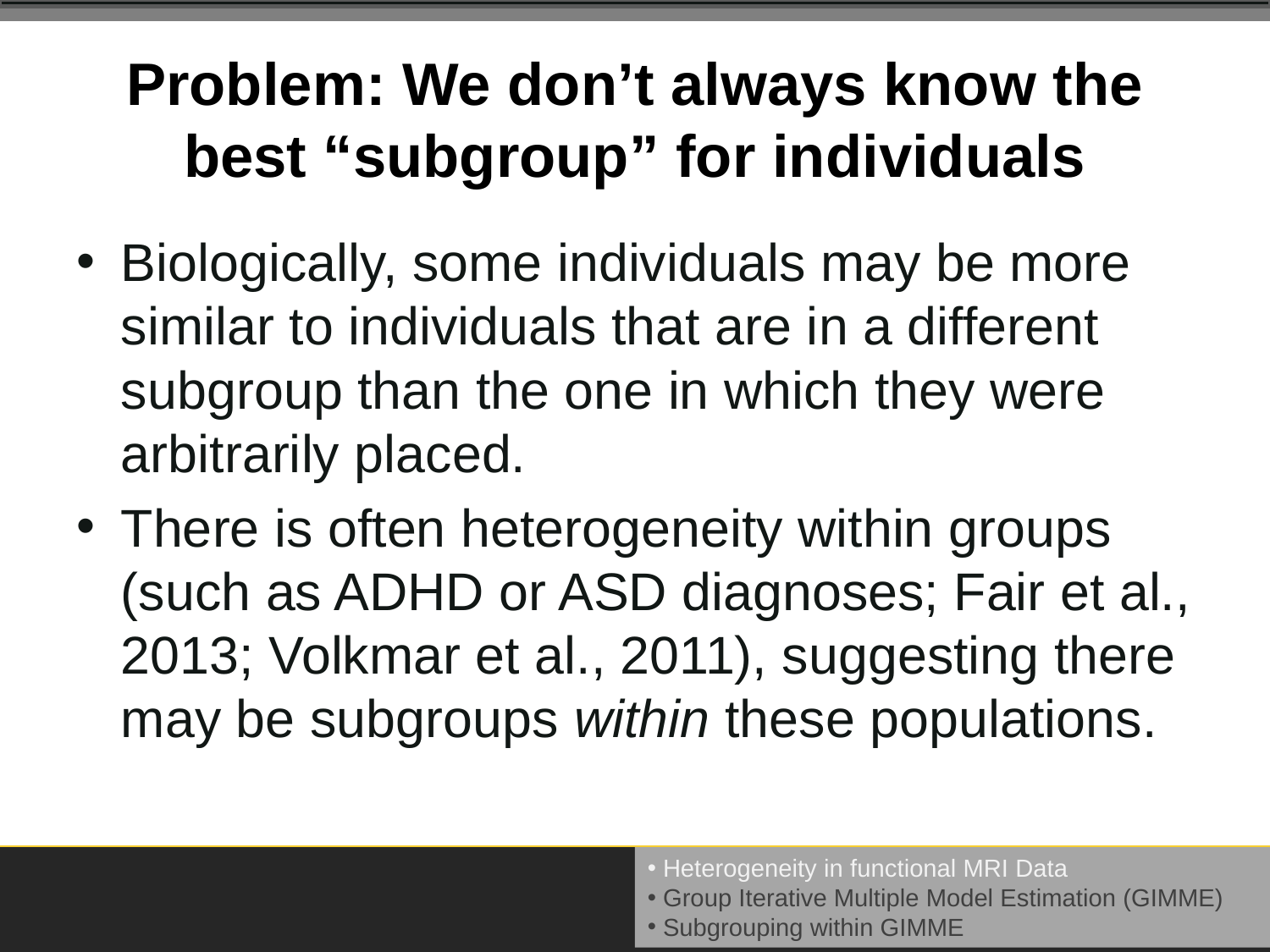

# Problem: We don’t always know the best “subgroup” for individuals
Biologically, some individuals may be more similar to individuals that are in a different subgroup than the one in which they were arbitrarily placed.
There is often heterogeneity within groups (such as ADHD or ASD diagnoses; Fair et al., 2013; Volkmar et al., 2011), suggesting there may be subgroups within these populations.